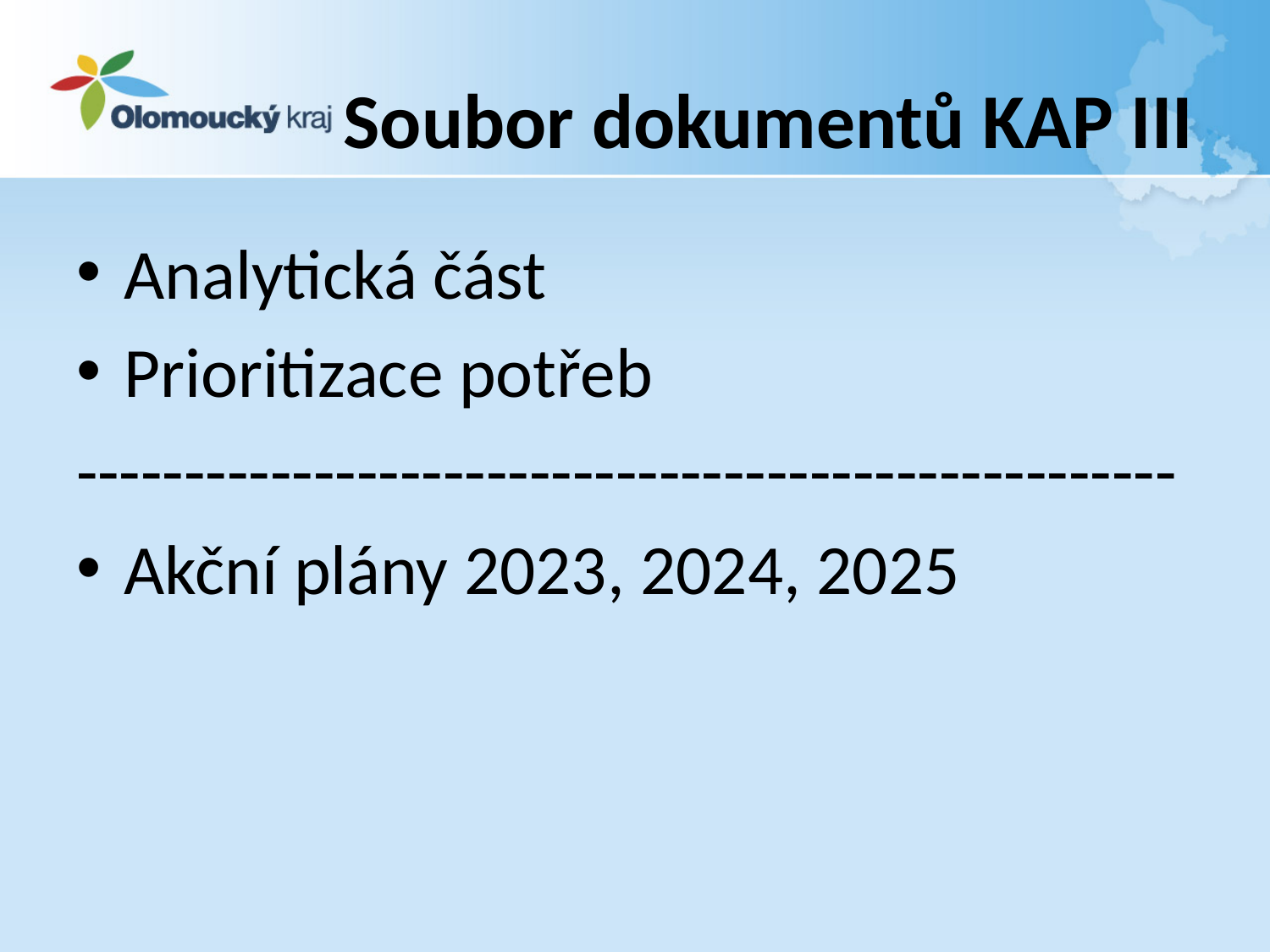

# Soubor dokumentů KAP III
Analytická část
Prioritizace potřeb
---------------------------------------------------
Akční plány 2023, 2024, 2025